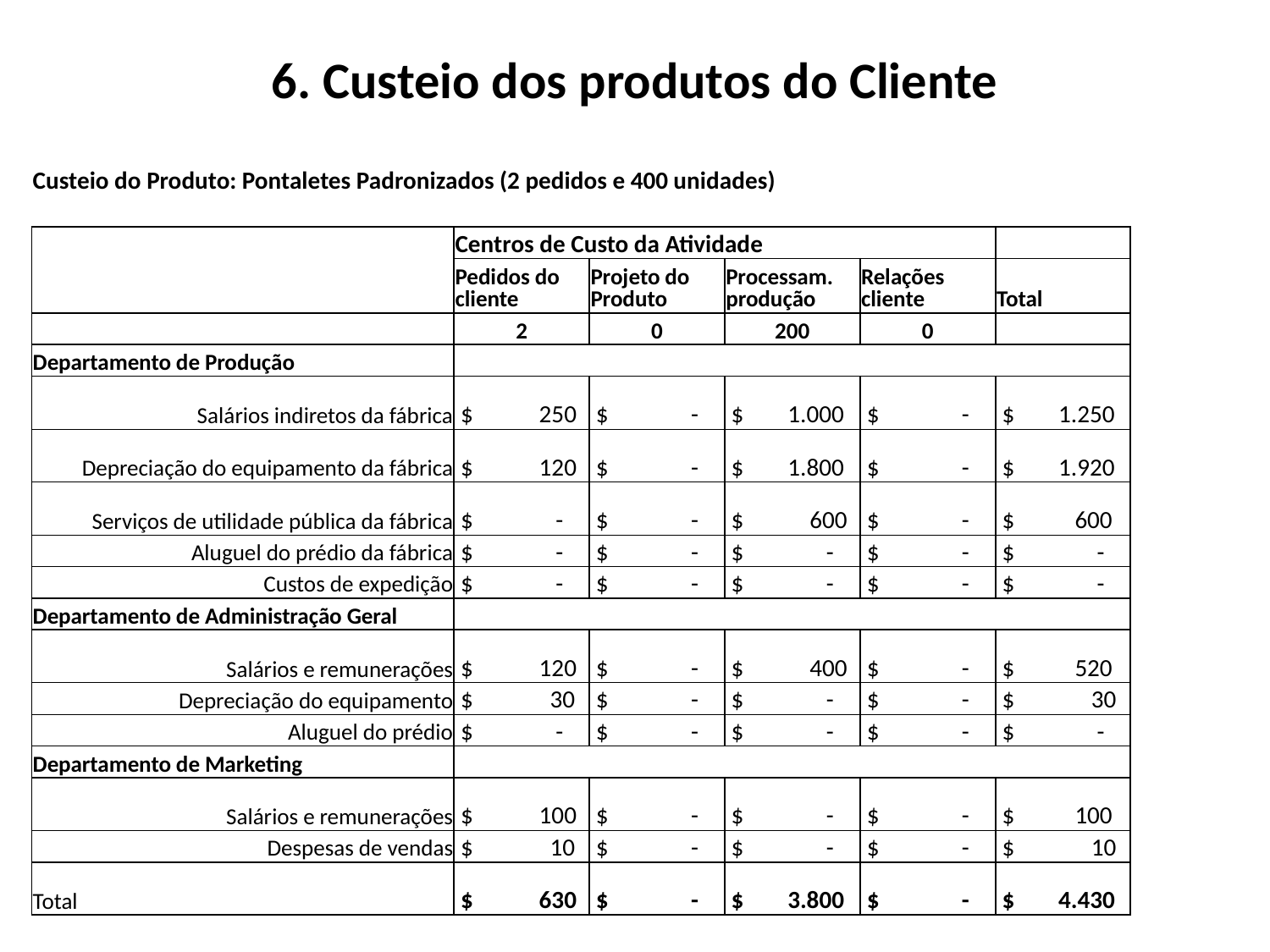

# 6. Custeio dos produtos do Cliente
| Custeio do Produto: Pontaletes Padronizados (2 pedidos e 400 unidades) |  |  |  |  |  |
| --- | --- | --- | --- | --- | --- |
|  |  |  |  |  |  |
|  | Centros de Custo da Atividade |  |  |  |  |
|  | Pedidos do cliente | Projeto do Produto | Processam. produção | Relações cliente | Total |
|  | 2 | 0 | 200 | 0 |  |
| Departamento de Produção |  |  |  |  |  |
| Salários indiretos da fábrica | $ 250 | $ - | $ 1.000 | $ - | $ 1.250 |
| Depreciação do equipamento da fábrica | $ 120 | $ - | $ 1.800 | $ - | $ 1.920 |
| Serviços de utilidade pública da fábrica | $ - | $ - | $ 600 | $ - | $ 600 |
| Aluguel do prédio da fábrica | $ - | $ - | $ - | $ - | $ - |
| Custos de expedição | $ - | $ - | $ - | $ - | $ - |
| Departamento de Administração Geral |  |  |  |  |  |
| Salários e remunerações | $ 120 | $ - | $ 400 | $ - | $ 520 |
| Depreciação do equipamento | $ 30 | $ - | $ - | $ - | $ 30 |
| Aluguel do prédio | $ - | $ - | $ - | $ - | $ - |
| Departamento de Marketing |  |  |  |  |  |
| Salários e remunerações | $ 100 | $ - | $ - | $ - | $ 100 |
| Despesas de vendas | $ 10 | $ - | $ - | $ - | $ 10 |
| Total | $ 630 | $ - | $ 3.800 | $ - | $ 4.430 |